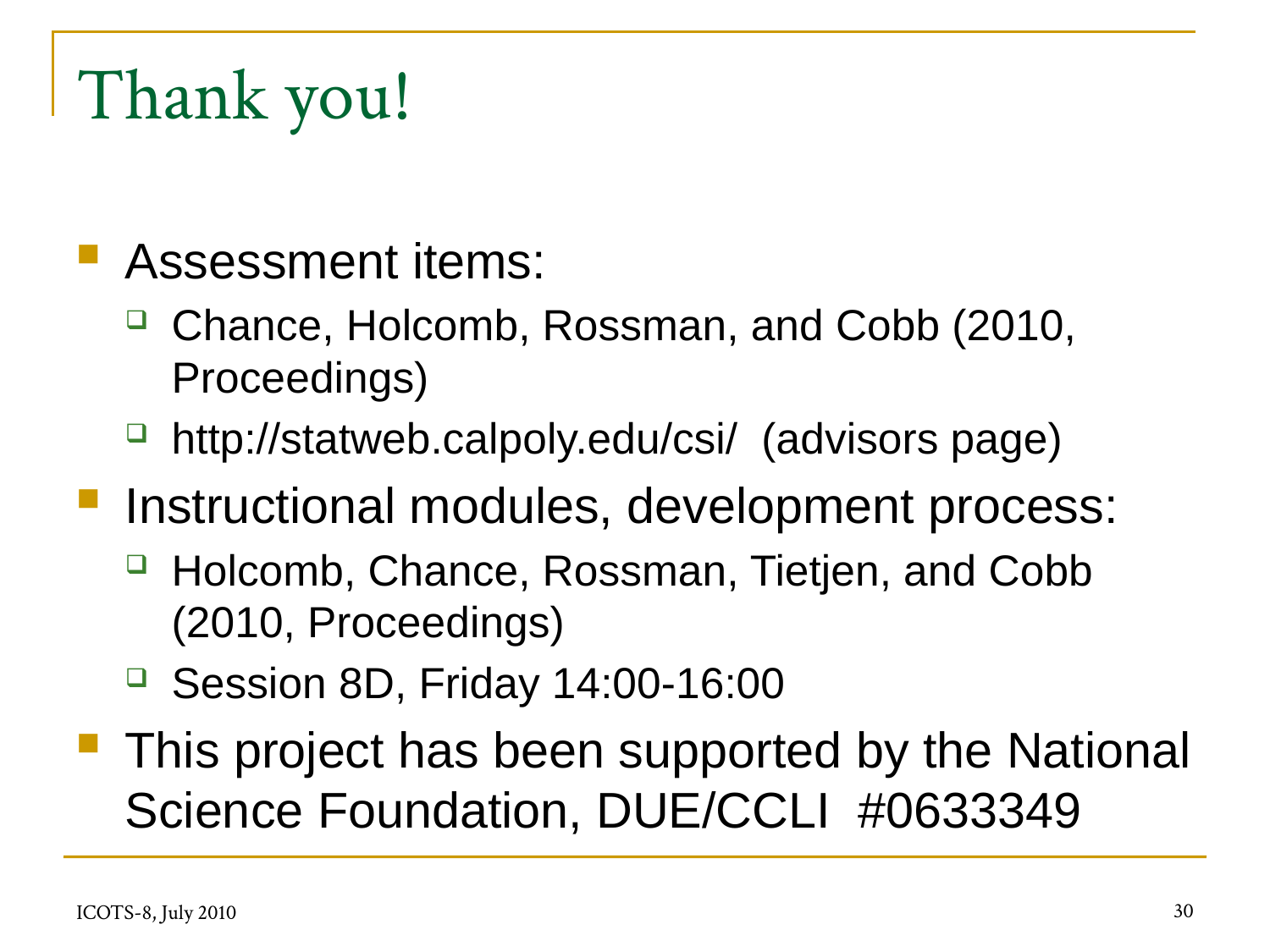

# Thank you!
Assessment items:
Chance, Holcomb, Rossman, and Cobb (2010, Proceedings)
http://statweb.calpoly.edu/csi/  (advisors page)
Instructional modules, development process:
Holcomb, Chance, Rossman, Tietjen, and Cobb (2010, Proceedings)
Session 8D, Friday 14:00-16:00
This project has been supported by the National Science Foundation, DUE/CCLI  #0633349

ICOTS-8, July 2010
30